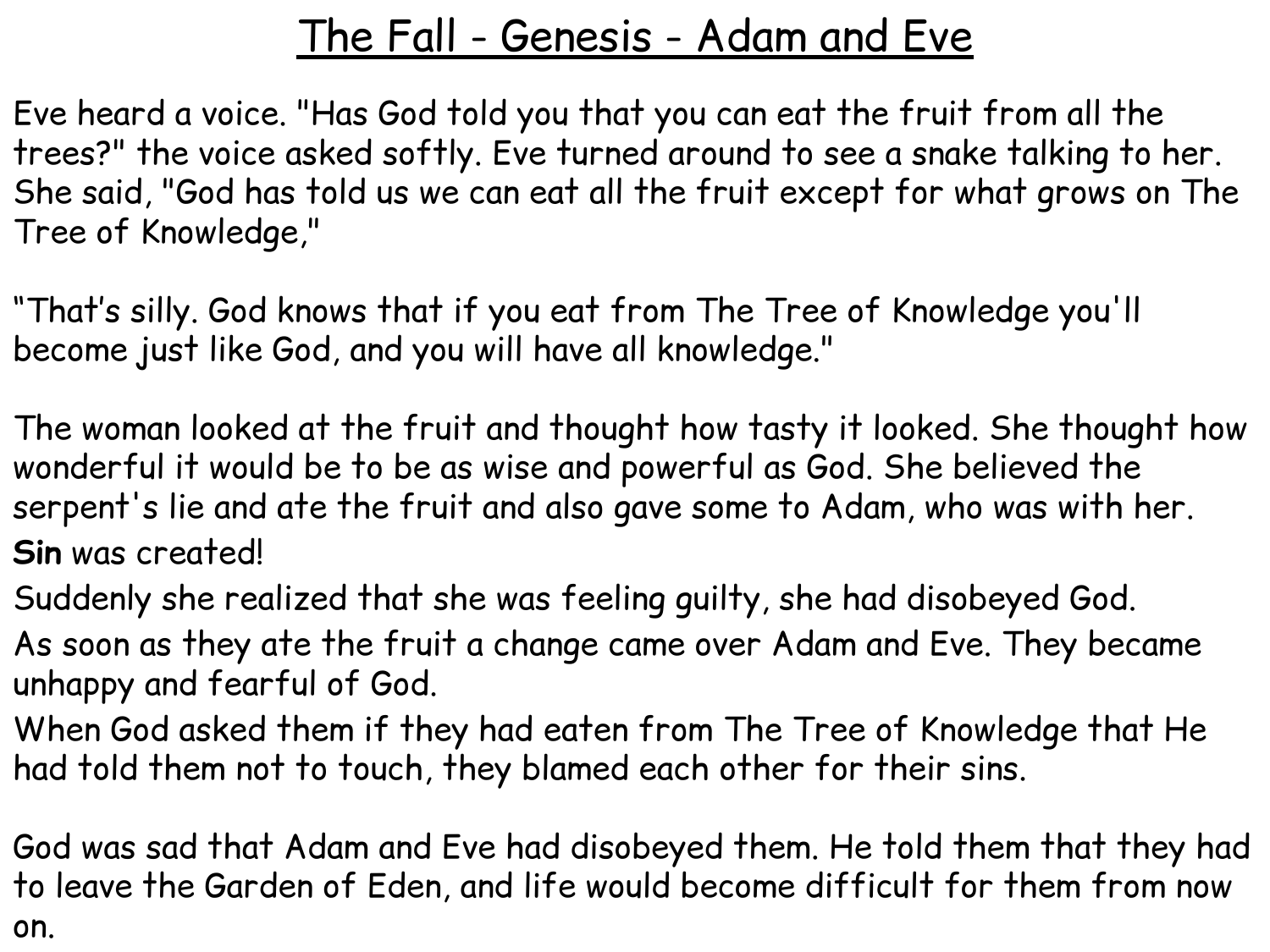

# The Fall - Genesis - Adam and Eve
Eve heard a voice. "Has God told you that you can eat the fruit from all the trees?" the voice asked softly. Eve turned around to see a snake talking to her. She said, "God has told us we can eat all the fruit except for what grows on The Tree of Knowledge,"
“That’s silly. God knows that if you eat from The Tree of Knowledge you'll become just like God, and you will have all knowledge."
The woman looked at the fruit and thought how tasty it looked. She thought how wonderful it would be to be as wise and powerful as God. She believed the serpent's lie and ate the fruit and also gave some to Adam, who was with her.
Sin was created!
Suddenly she realized that she was feeling guilty, she had disobeyed God.
As soon as they ate the fruit a change came over Adam and Eve. They became unhappy and fearful of God.
When God asked them if they had eaten from The Tree of Knowledge that He had told them not to touch, they blamed each other for their sins.
God was sad that Adam and Eve had disobeyed them. He told them that they had to leave the Garden of Eden, and life would become difficult for them from now on.